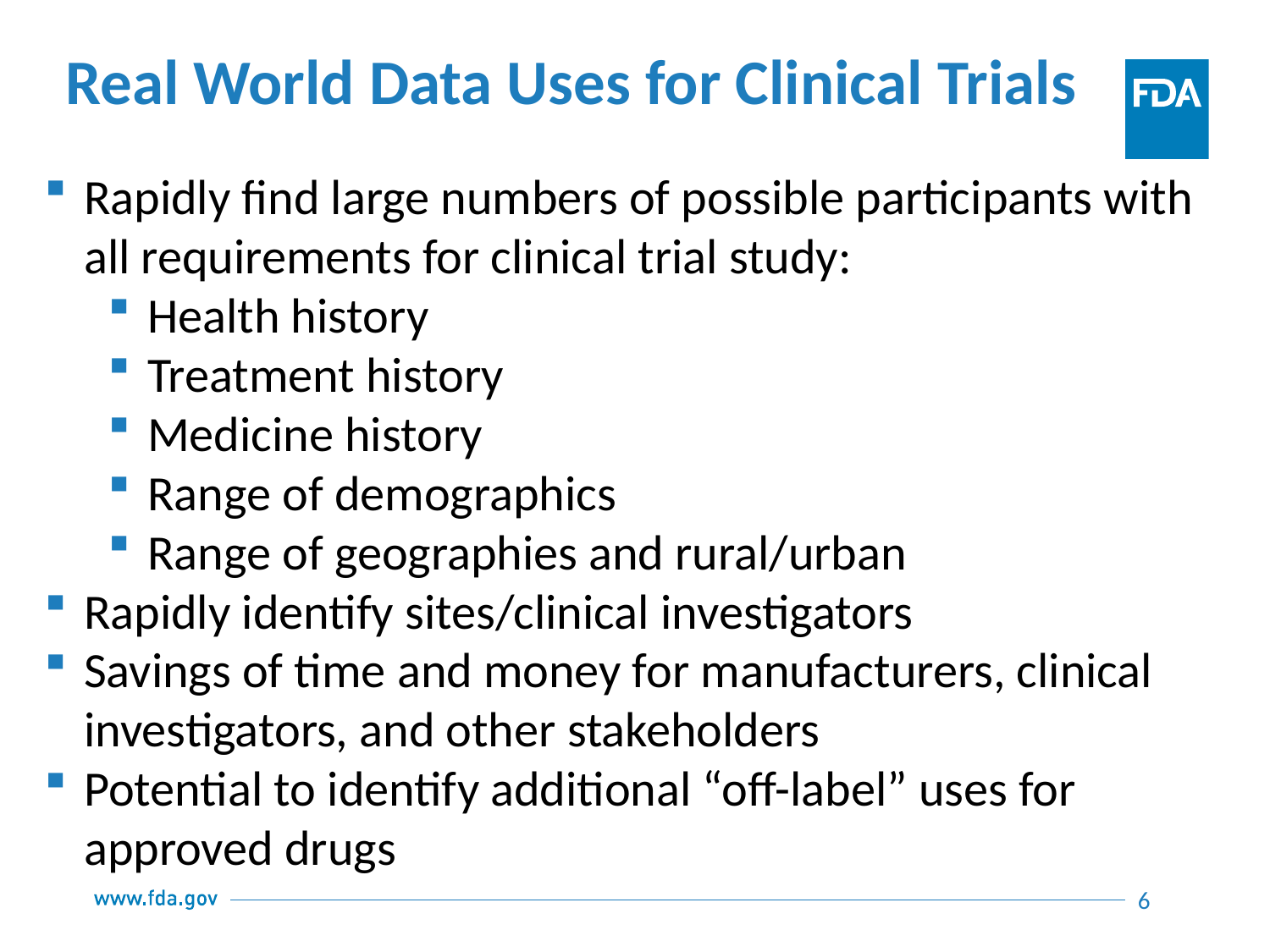

# Real World Data Uses for Clinical Trials
Rapidly find large numbers of possible participants with all requirements for clinical trial study:
Health history
Treatment history
Medicine history
Range of demographics
Range of geographies and rural/urban
Rapidly identify sites/clinical investigators
Savings of time and money for manufacturers, clinical investigators, and other stakeholders
Potential to identify additional “off-label” uses for approved drugs